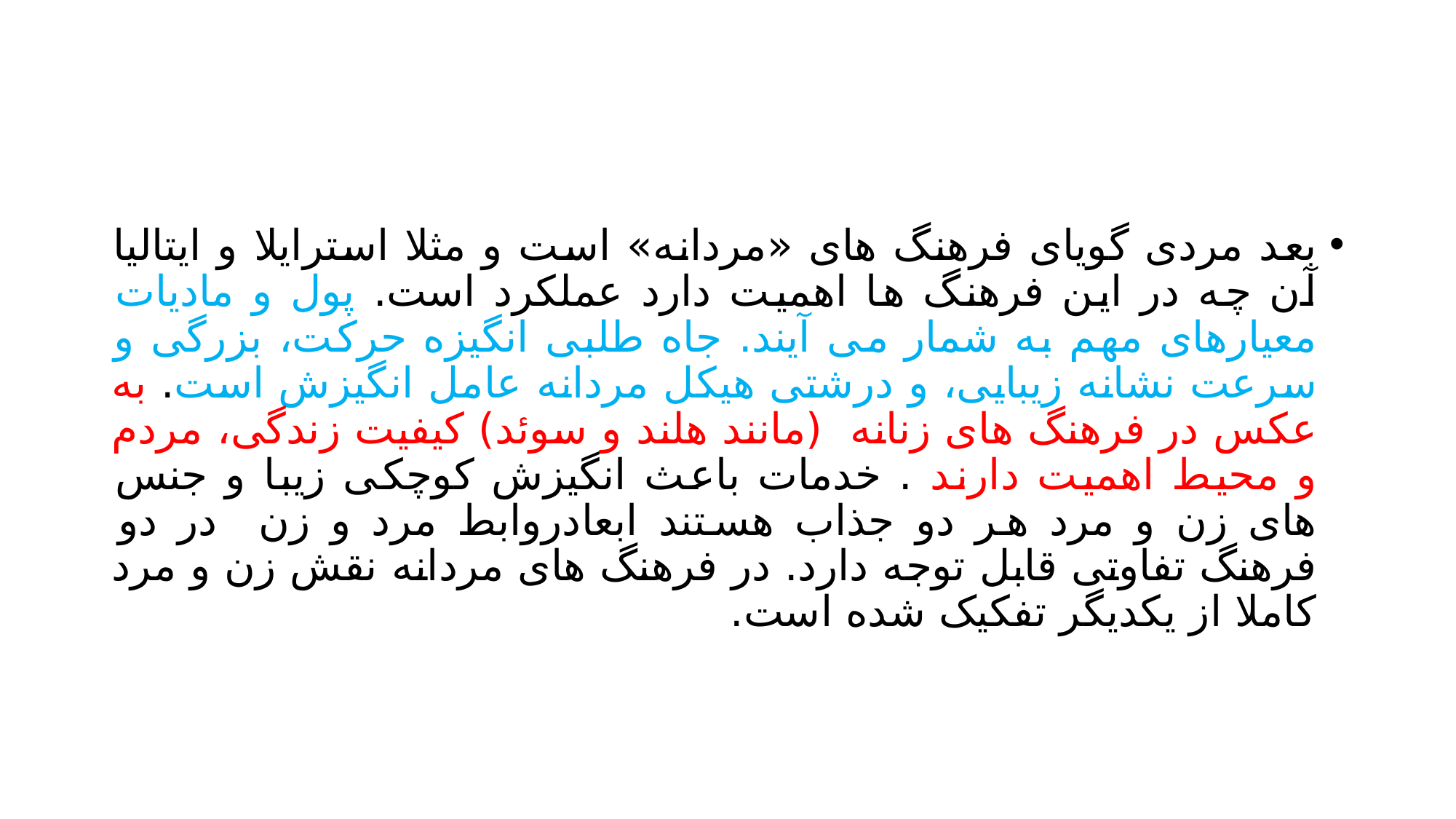

#
بعد مردی گویای فرهنگ های «مردانه» است و مثلا استرایلا و ایتالیا آن چه در این فرهنگ ها اهمیت دارد عملکرد است. پول و مادیات معیارهای مهم به شمار می آیند. جاه طلبی انگیزه حرکت، بزرگی و سرعت نشانه زیبایی، و درشتی هیکل مردانه عامل انگیزش است. به عکس در فرهنگ های زنانه  (مانند هلند و سوئد) کیفیت زندگی، مردم و محیط اهمیت دارند . خدمات باعث انگیزش کوچکی زیبا و جنس های زن و مرد هر دو جذاب هستند ابعادروابط مرد و زن  در دو فرهنگ تفاوتی قابل توجه دارد. در فرهنگ های مردانه نقش زن و مرد کاملا از یکدیگر تفکیک شده است.